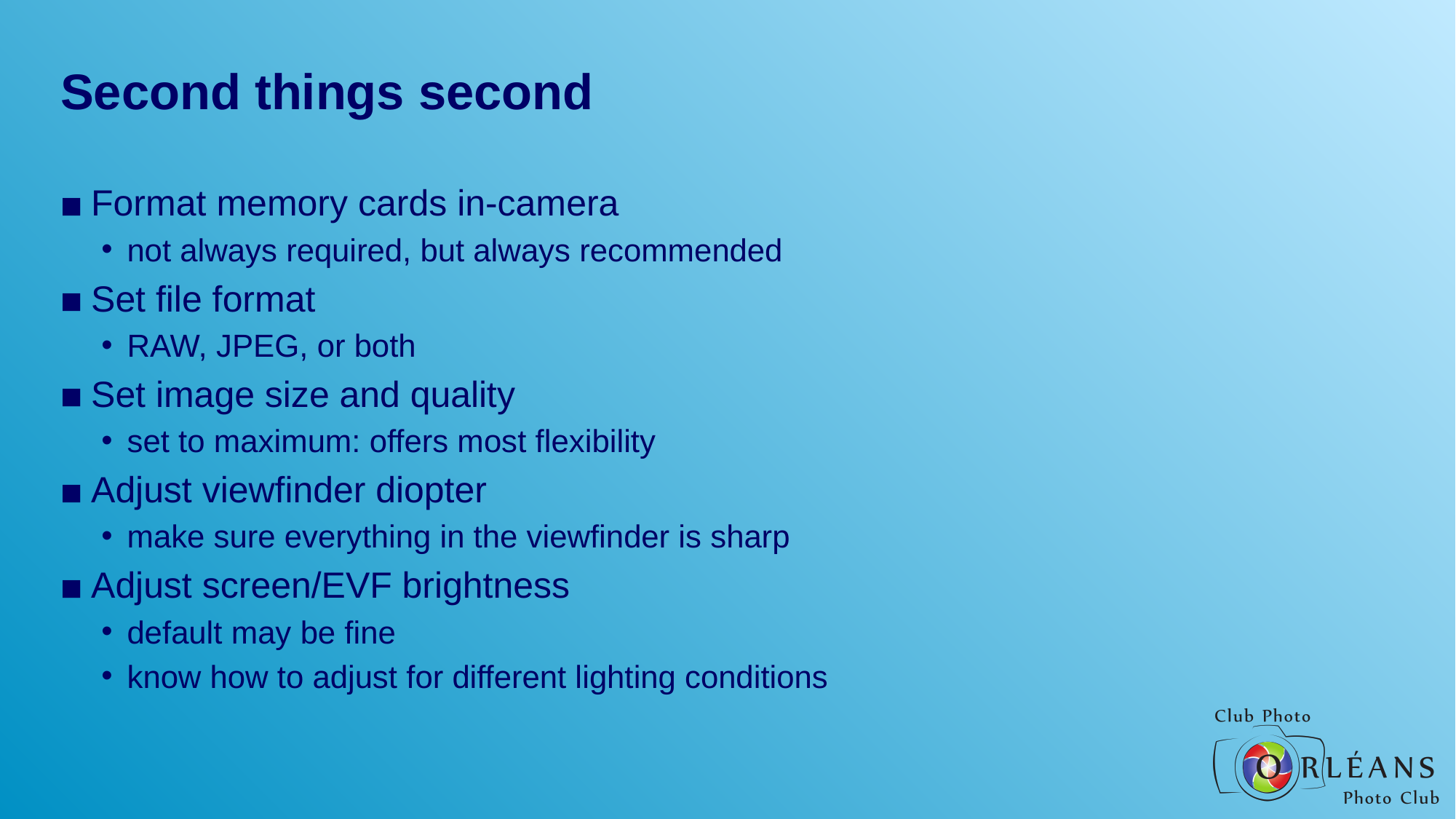

# Second things second
Format memory cards in-camera
not always required, but always recommended
Set file format
RAW, JPEG, or both
Set image size and quality
set to maximum: offers most flexibility
Adjust viewfinder diopter
make sure everything in the viewfinder is sharp
Adjust screen/EVF brightness
default may be fine
know how to adjust for different lighting conditions